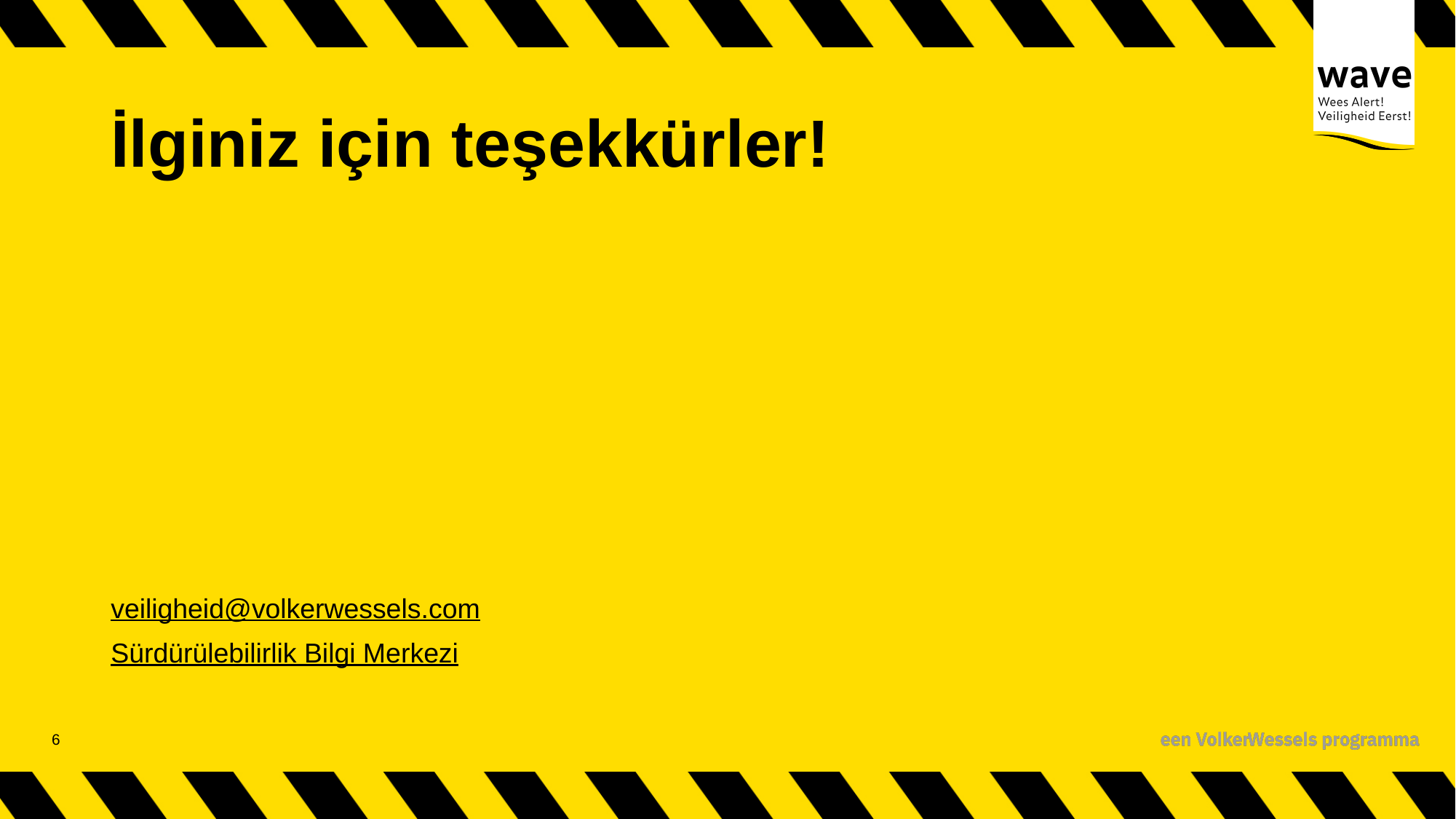

# İlginiz için teşekkürler!

veiligheid@volkerwessels.com
Sürdürülebilirlik Bilgi Merkezi

6